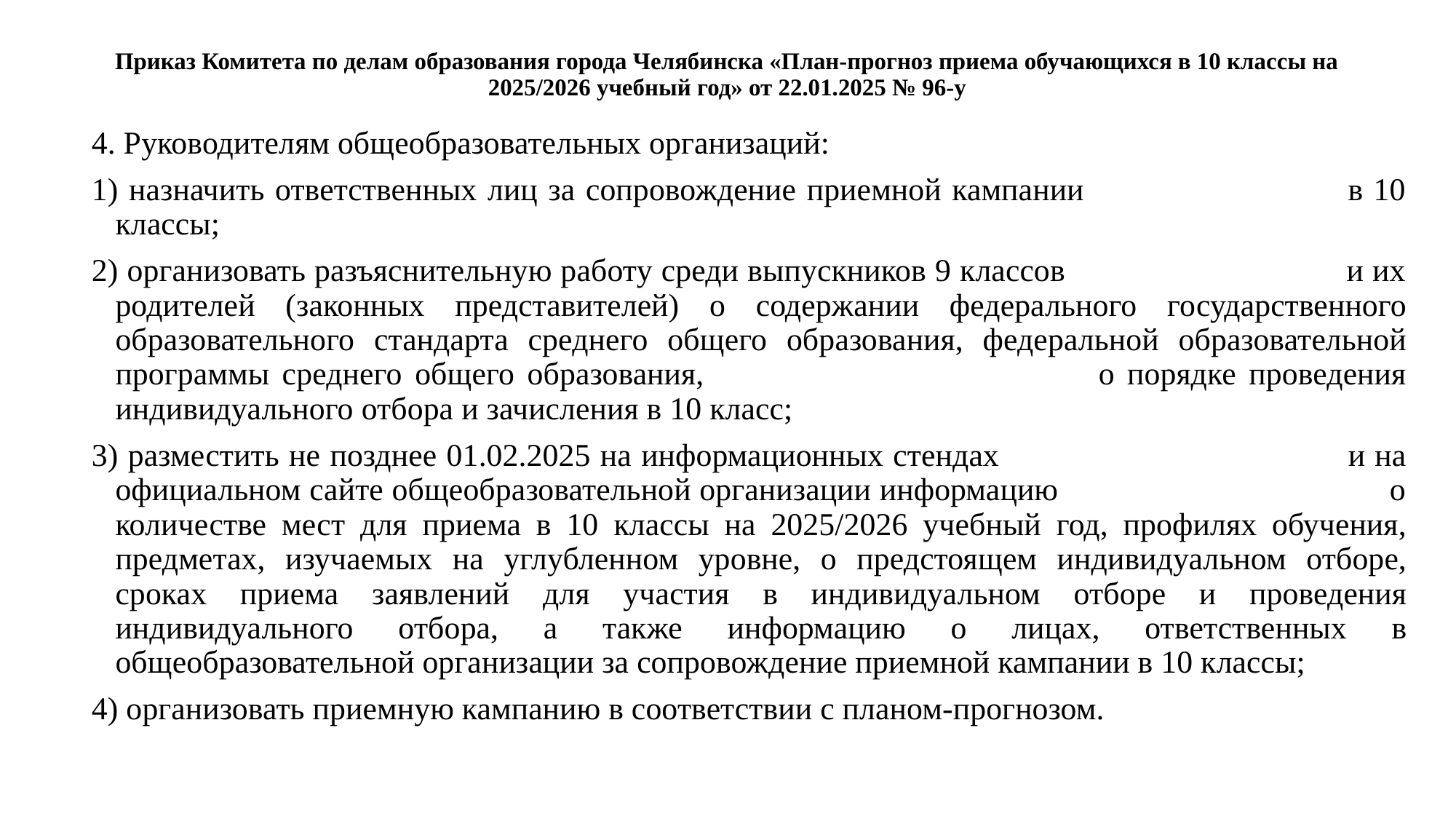

# Приказ Комитета по делам образования города Челябинска «План-прогноз приема обучающихся в 10 классы на 2025/2026 учебный год» от 22.01.2025 № 96-у
4. Руководителям общеобразовательных организаций:
1) назначить ответственных лиц за сопровождение приемной кампании                         в 10 классы;
2) организовать разъяснительную работу среди выпускников 9 классов                                и их родителей (законных представителей) о содержании федерального государственного образовательного стандарта среднего общего образования, федеральной образовательной программы среднего общего образования,                               о порядке проведения индивидуального отбора и зачисления в 10 класс;
3) разместить не позднее 01.02.2025 на информационных стендах                                    и на официальном сайте общеобразовательной организации информацию                                       о количестве мест для приема в 10 классы на 2025/2026 учебный год, профилях обучения, предметах, изучаемых на углубленном уровне, о предстоящем индивидуальном отборе, сроках приема заявлений для участия в индивидуальном отборе и проведения индивидуального отбора, а также информацию о лицах, ответственных в общеобразовательной организации за сопровождение приемной кампании в 10 классы;
4) организовать приемную кампанию в соответствии с планом-прогнозом.